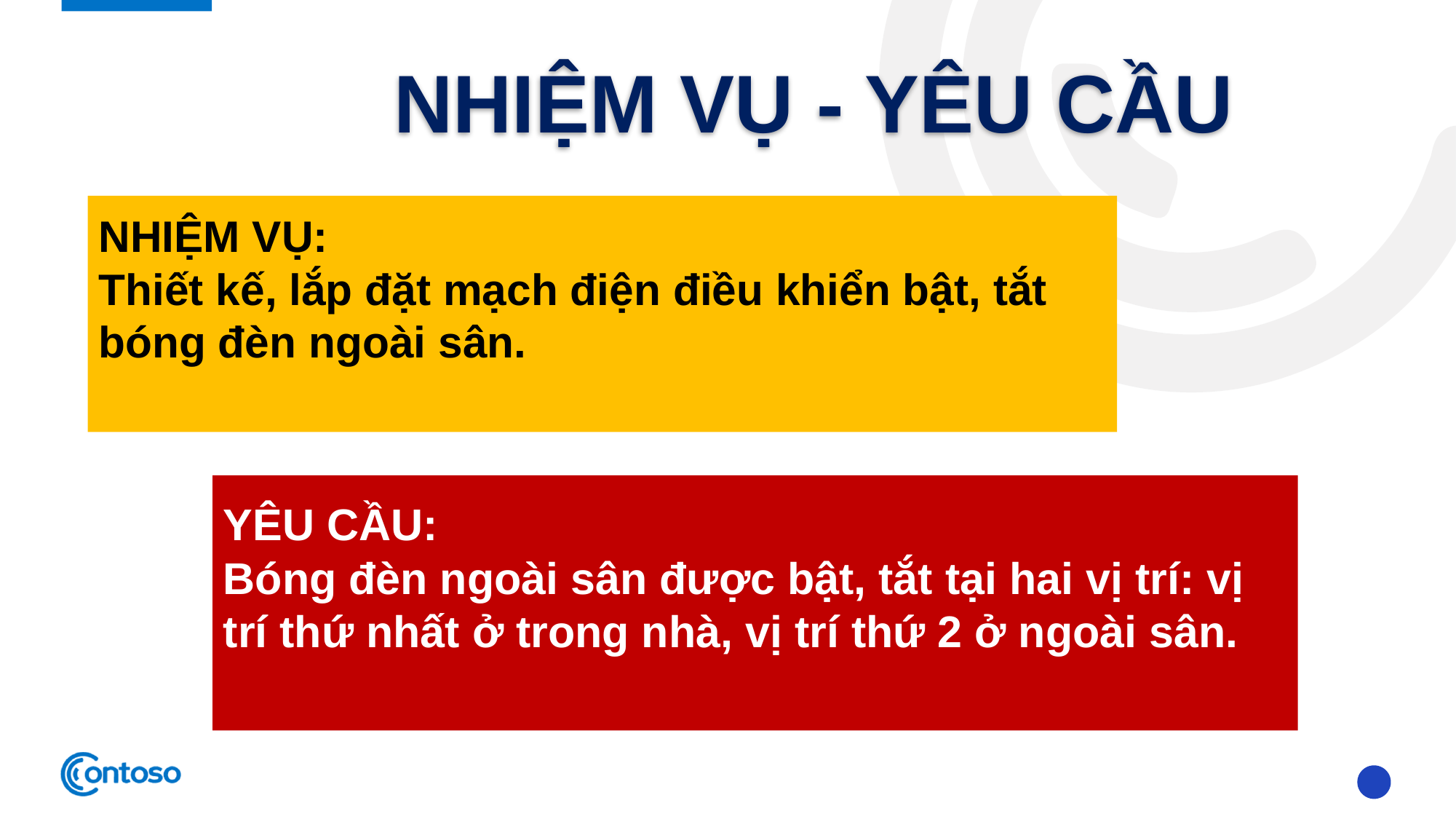

NHIỆM VỤ - YÊU CẦU
NHIỆM VỤ:
Thiết kế, lắp đặt mạch điện điều khiển bật, tắt bóng đèn ngoài sân.

YÊU CẦU:
Bóng đèn ngoài sân được bật, tắt tại hai vị trí: vị trí thứ nhất ở trong nhà, vị trí thứ 2 ở ngoài sân.

5